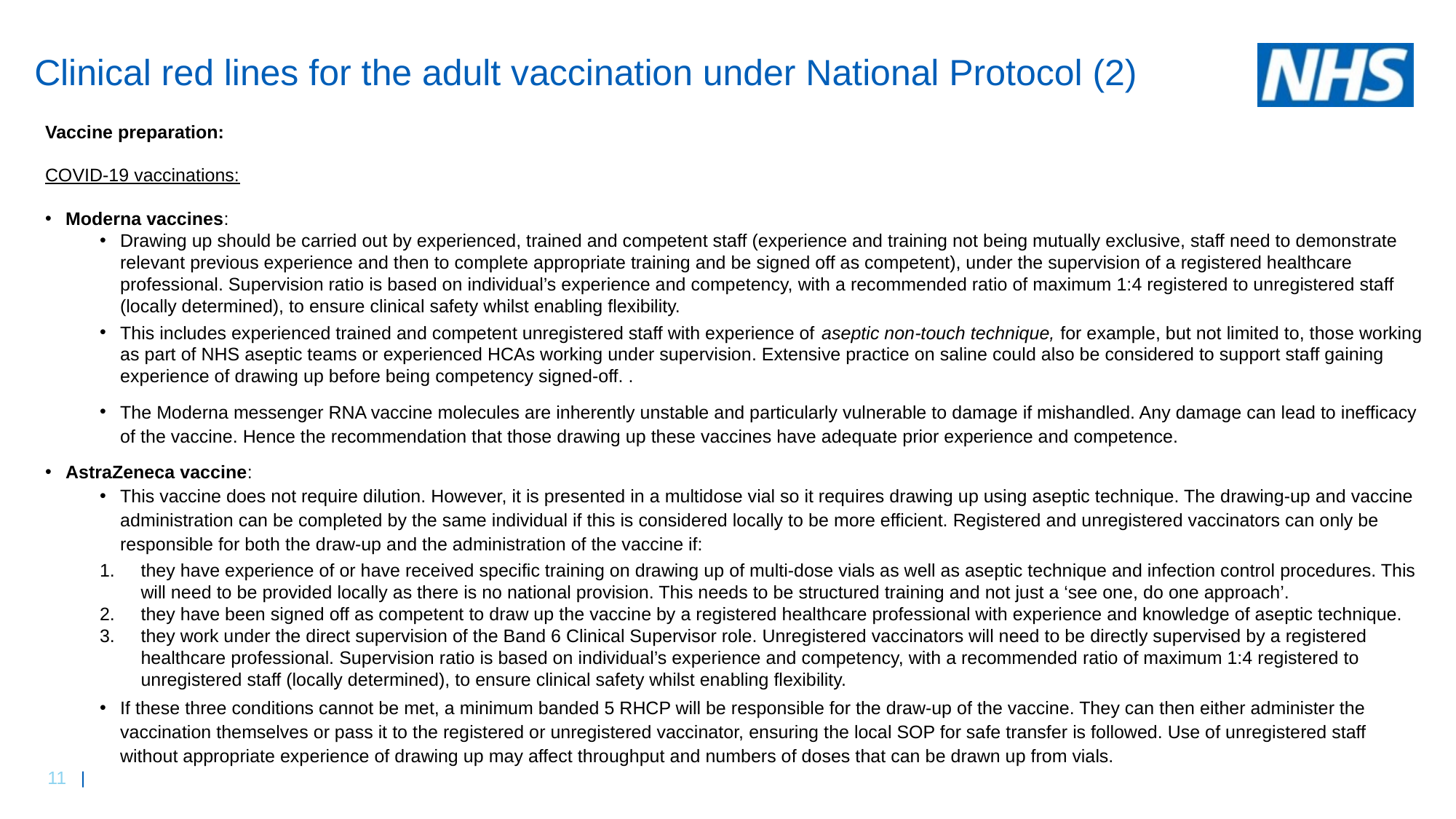

# Clinical red lines for the adult vaccination under National Protocol (2)
Vaccine preparation:

COVID-19 vaccinations:

Moderna vaccines:
Drawing up should be carried out by experienced, trained and competent staff (experience and training not being mutually exclusive, staff need to demonstrate relevant previous experience and then to complete appropriate training and be signed off as competent), under the supervision of a registered healthcare professional. Supervision ratio is based on individual’s experience and competency, with a recommended ratio of maximum 1:4 registered to unregistered staff (locally determined), to ensure clinical safety whilst enabling flexibility.
This includes experienced trained and competent unregistered staff with experience of aseptic non-touch technique, for example, but not limited to, those working as part of NHS aseptic teams or experienced HCAs working under supervision. Extensive practice on saline could also be considered to support staff gaining experience of drawing up before being competency signed-off. .
The Moderna messenger RNA vaccine molecules are inherently unstable and particularly vulnerable to damage if mishandled. Any damage can lead to inefficacy of the vaccine. Hence the recommendation that those drawing up these vaccines have adequate prior experience and competence.
AstraZeneca vaccine:
This vaccine does not require dilution. However, it is presented in a multidose vial so it requires drawing up using aseptic technique. The drawing-up and vaccine administration can be completed by the same individual if this is considered locally to be more efficient. Registered and unregistered vaccinators can only be responsible for both the draw-up and the administration of the vaccine if:
they have experience of or have received specific training on drawing up of multi-dose vials as well as aseptic technique and infection control procedures. This will need to be provided locally as there is no national provision. This needs to be structured training and not just a ‘see one, do one approach’.
they have been signed off as competent to draw up the vaccine by a registered healthcare professional with experience and knowledge of aseptic technique.
they work under the direct supervision of the Band 6 Clinical Supervisor role. Unregistered vaccinators will need to be directly supervised by a registered healthcare professional. Supervision ratio is based on individual’s experience and competency, with a recommended ratio of maximum 1:4 registered to unregistered staff (locally determined), to ensure clinical safety whilst enabling flexibility.
If these three conditions cannot be met, a minimum banded 5 RHCP will be responsible for the draw-up of the vaccine. They can then either administer the vaccination themselves or pass it to the registered or unregistered vaccinator, ensuring the local SOP for safe transfer is followed. Use of unregistered staff without appropriate experience of drawing up may affect throughput and numbers of doses that can be drawn up from vials.